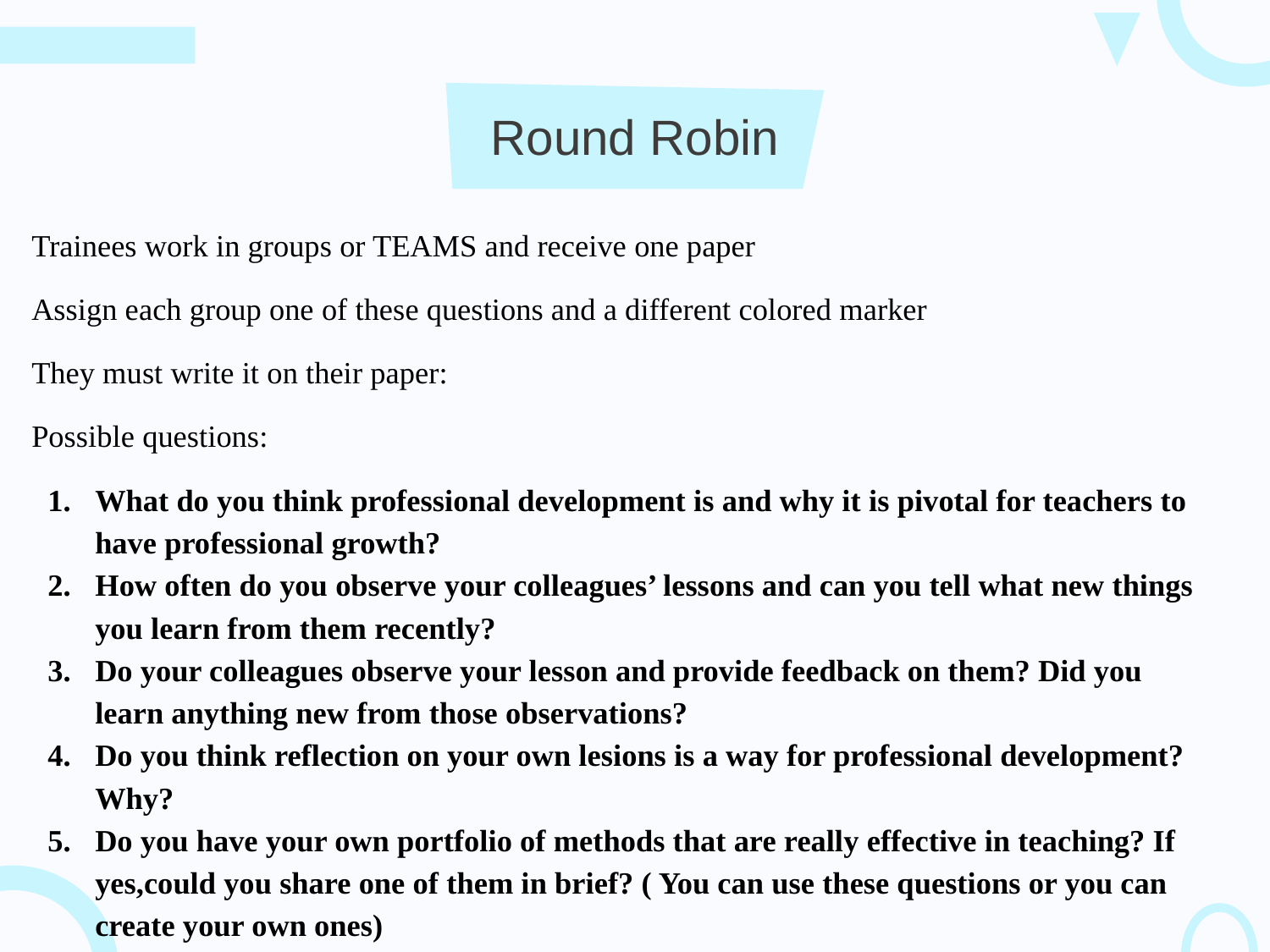

# Round Robin
Trainees work in groups or TEAMS and receive one paper
Assign each group one of these questions and a different colored marker
They must write it on their paper:
Possible questions:
What do you think professional development is and why it is pivotal for teachers to have professional growth?
How often do you observe your colleagues’ lessons and can you tell what new things you learn from them recently?
Do your colleagues observe your lesson and provide feedback on them? Did you learn anything new from those observations?
Do you think reflection on your own lesions is a way for professional development? Why?
Do you have your own portfolio of methods that are really effective in teaching? If yes,could you share one of them in brief? ( You can use these questions or you can create your own ones)